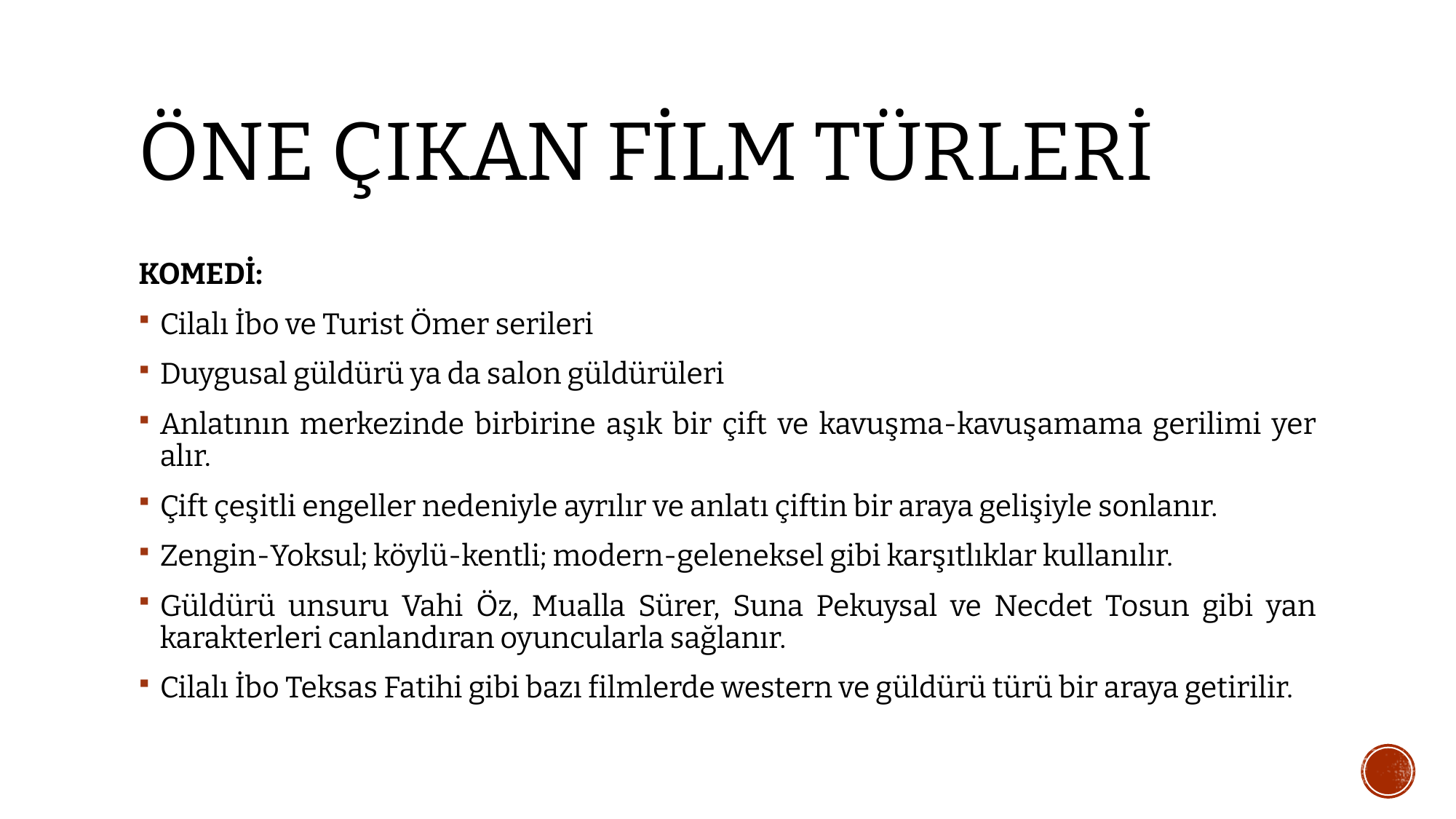

# ÖNE ÇIKAN Film türleri
KOMEDİ:
Cilalı İbo ve Turist Ömer serileri
Duygusal güldürü ya da salon güldürüleri
Anlatının merkezinde birbirine aşık bir çift ve kavuşma-kavuşamama gerilimi yer alır.
Çift çeşitli engeller nedeniyle ayrılır ve anlatı çiftin bir araya gelişiyle sonlanır.
Zengin-Yoksul; köylü-kentli; modern-geleneksel gibi karşıtlıklar kullanılır.
Güldürü unsuru Vahi Öz, Mualla Sürer, Suna Pekuysal ve Necdet Tosun gibi yan karakterleri canlandıran oyuncularla sağlanır.
Cilalı İbo Teksas Fatihi gibi bazı filmlerde western ve güldürü türü bir araya getirilir.